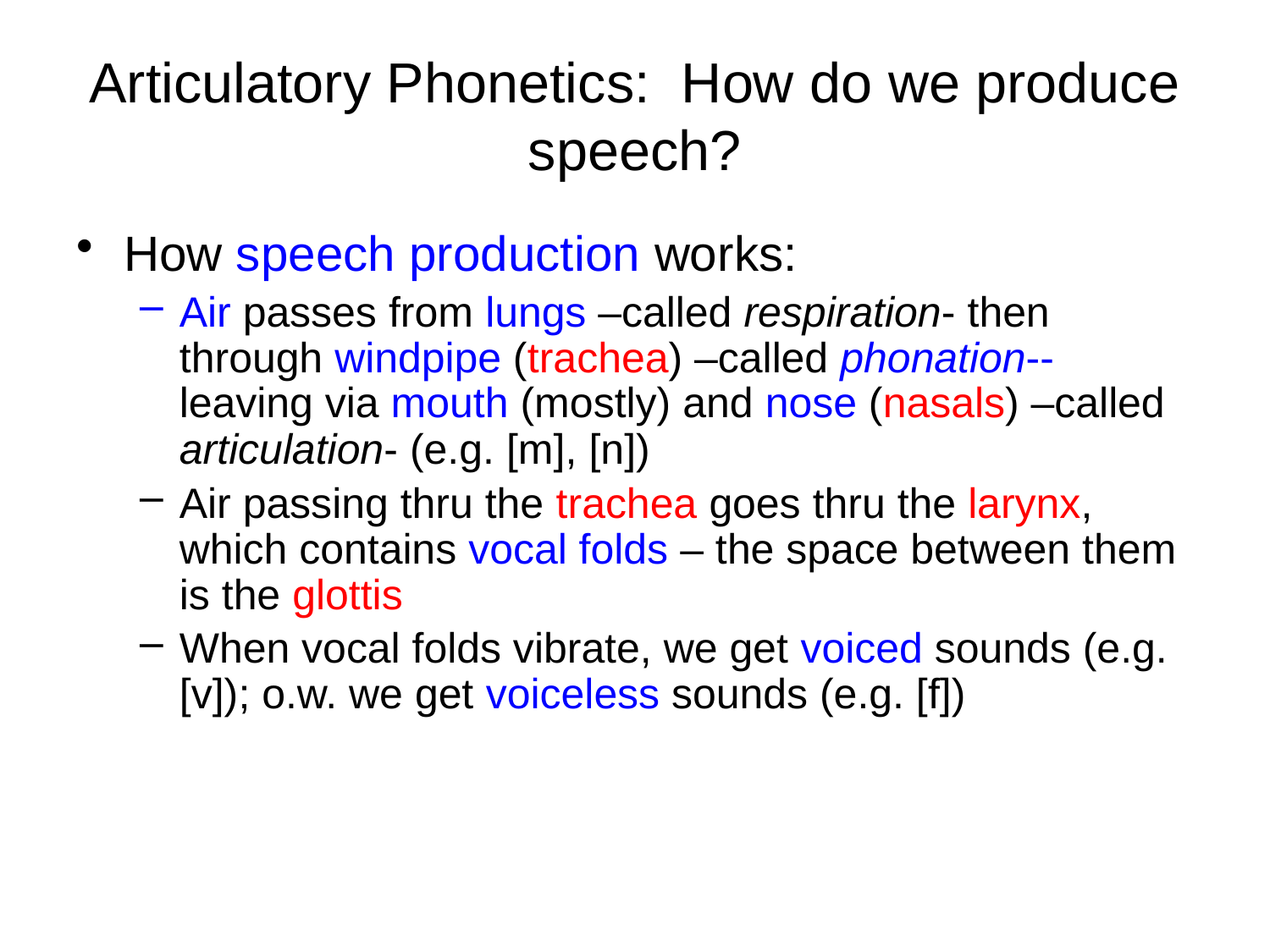

# Articulatory Phonetics:  How do we produce speech?
How speech production works:
Air passes from lungs –called respiration- then through windpipe (trachea) –called phonation-- leaving via mouth (mostly) and nose (nasals) –called articulation- (e.g. [m], [n])
Air passing thru the trachea goes thru the larynx, which contains vocal folds – the space between them is the glottis
When vocal folds vibrate, we get voiced sounds (e.g. [v]); o.w. we get voiceless sounds (e.g. [f])